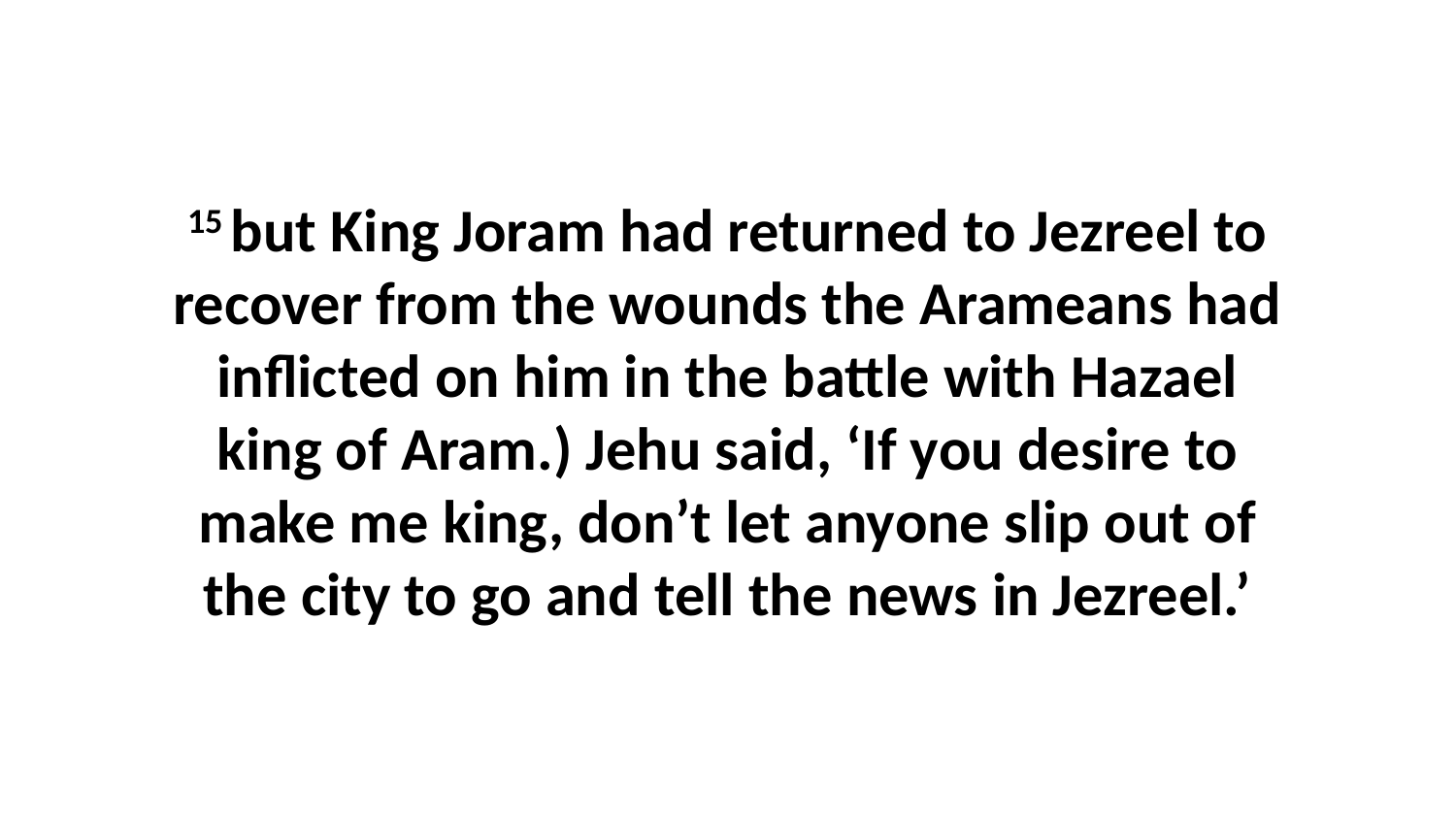

15 but King Joram had returned to Jezreel to recover from the wounds the Arameans had inflicted on him in the battle with Hazael king of Aram.) Jehu said, ‘If you desire to make me king, don’t let anyone slip out of the city to go and tell the news in Jezreel.’